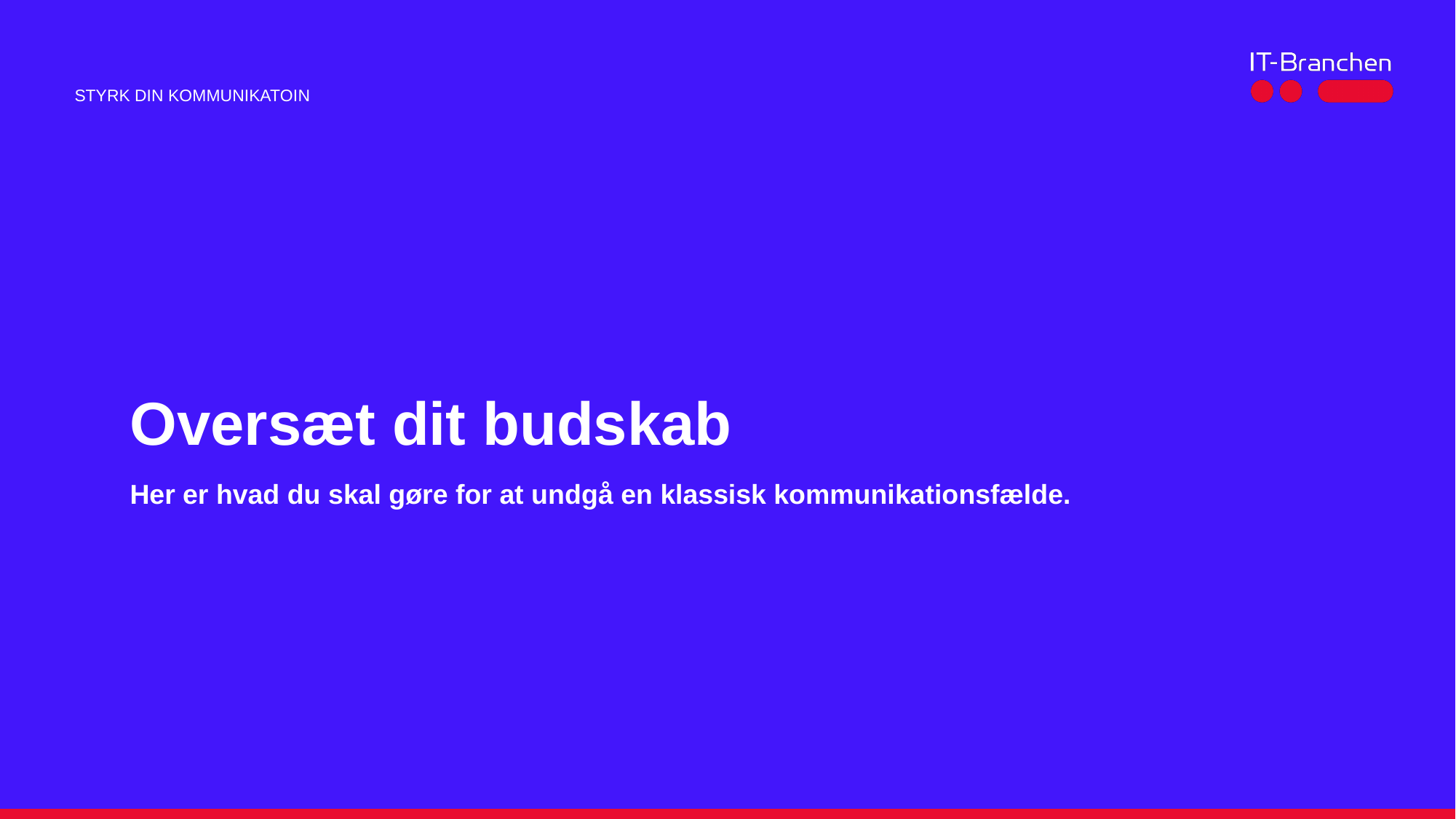

Styrk din kommunikatoin
# Oversæt dit budskab
Her er hvad du skal gøre for at undgå en klassisk kommunikationsfælde.